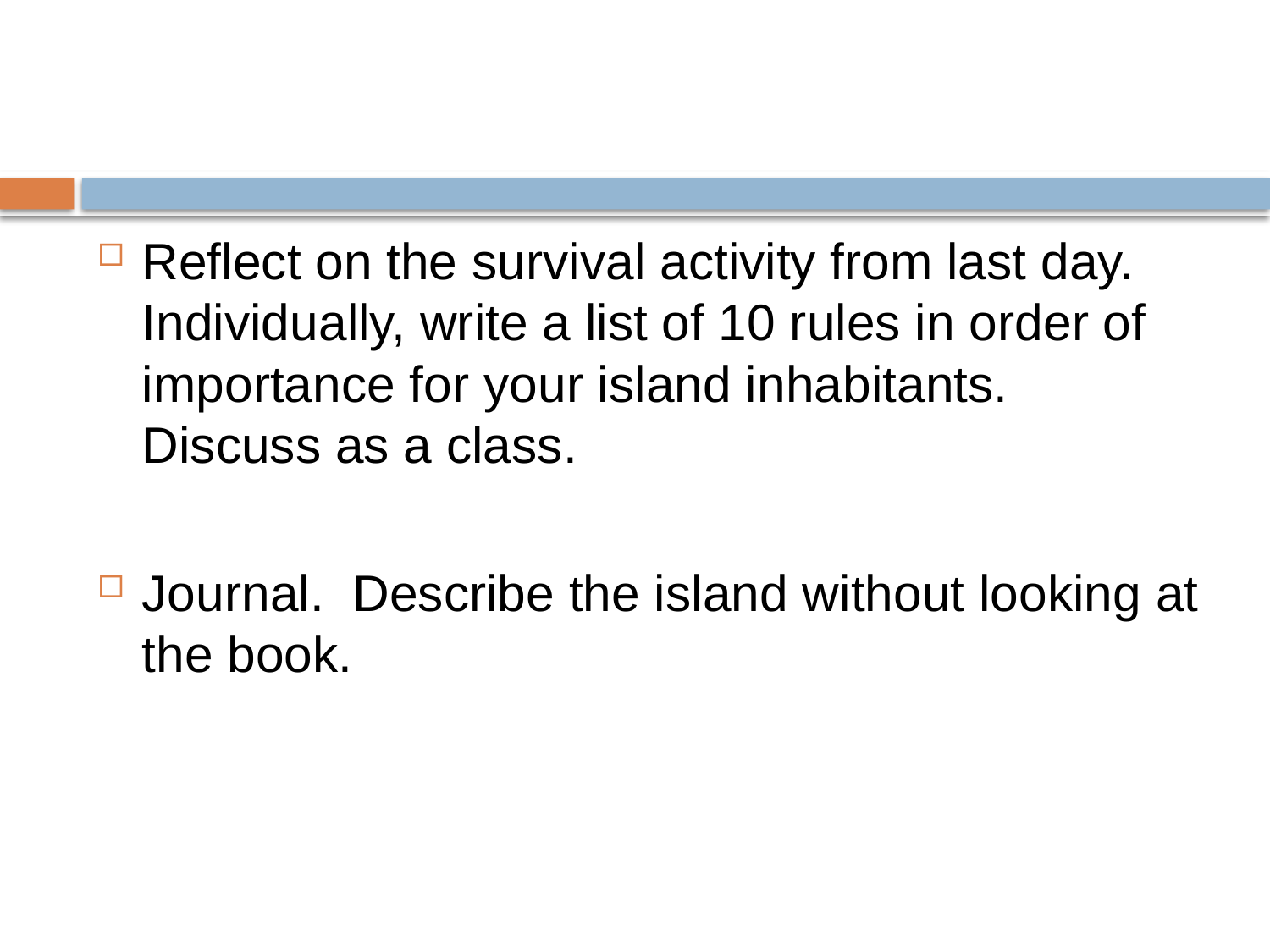

#
Reflect on the survival activity from last day.  Individually, write a list of 10 rules in order of importance for your island inhabitants.  Discuss as a class.

Journal.  Describe the island without looking at the book.